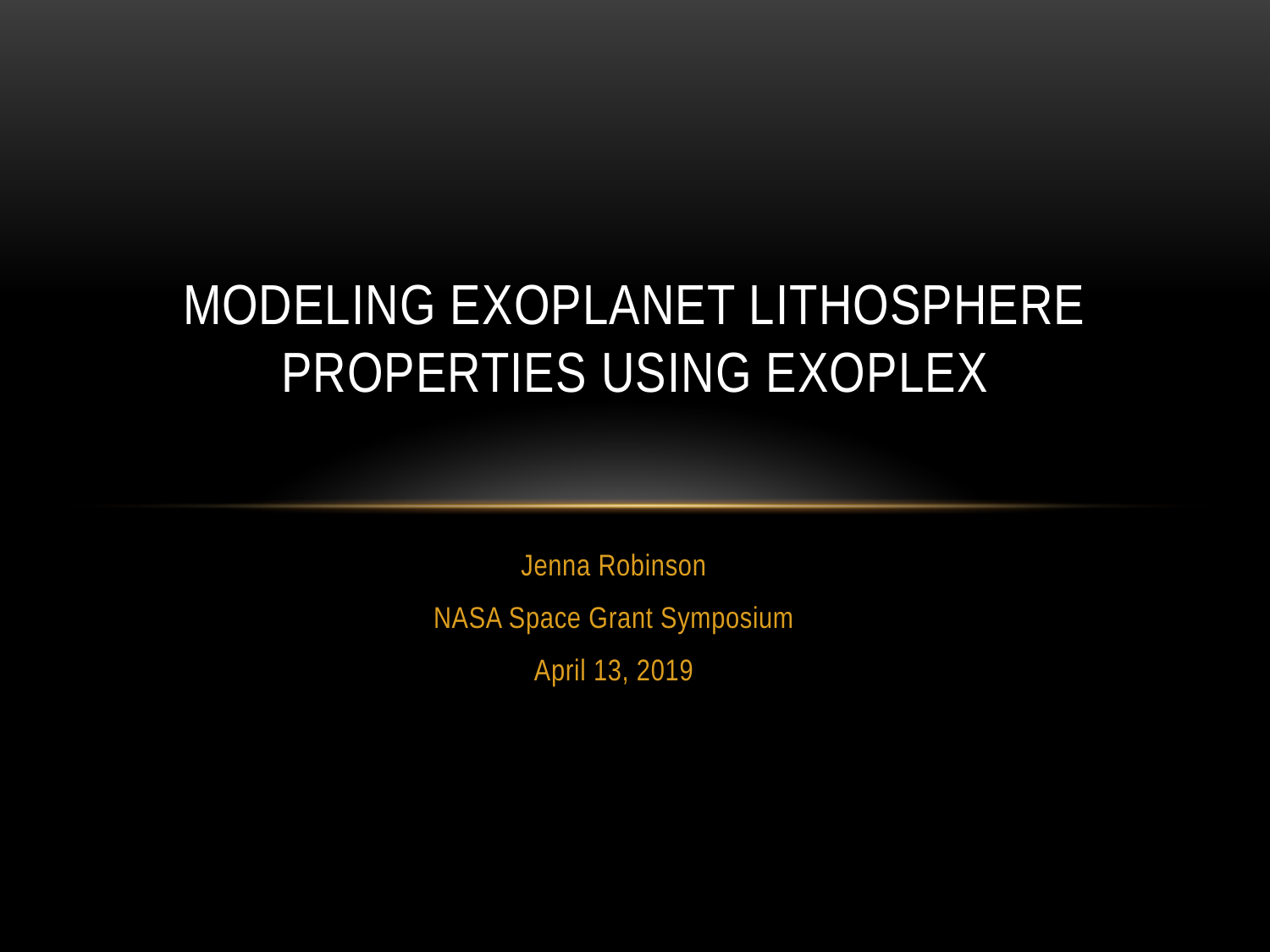

# Modeling exoplanet lithosphere properties using exoplex
Jenna Robinson
NASA Space Grant Symposium
April 13, 2019